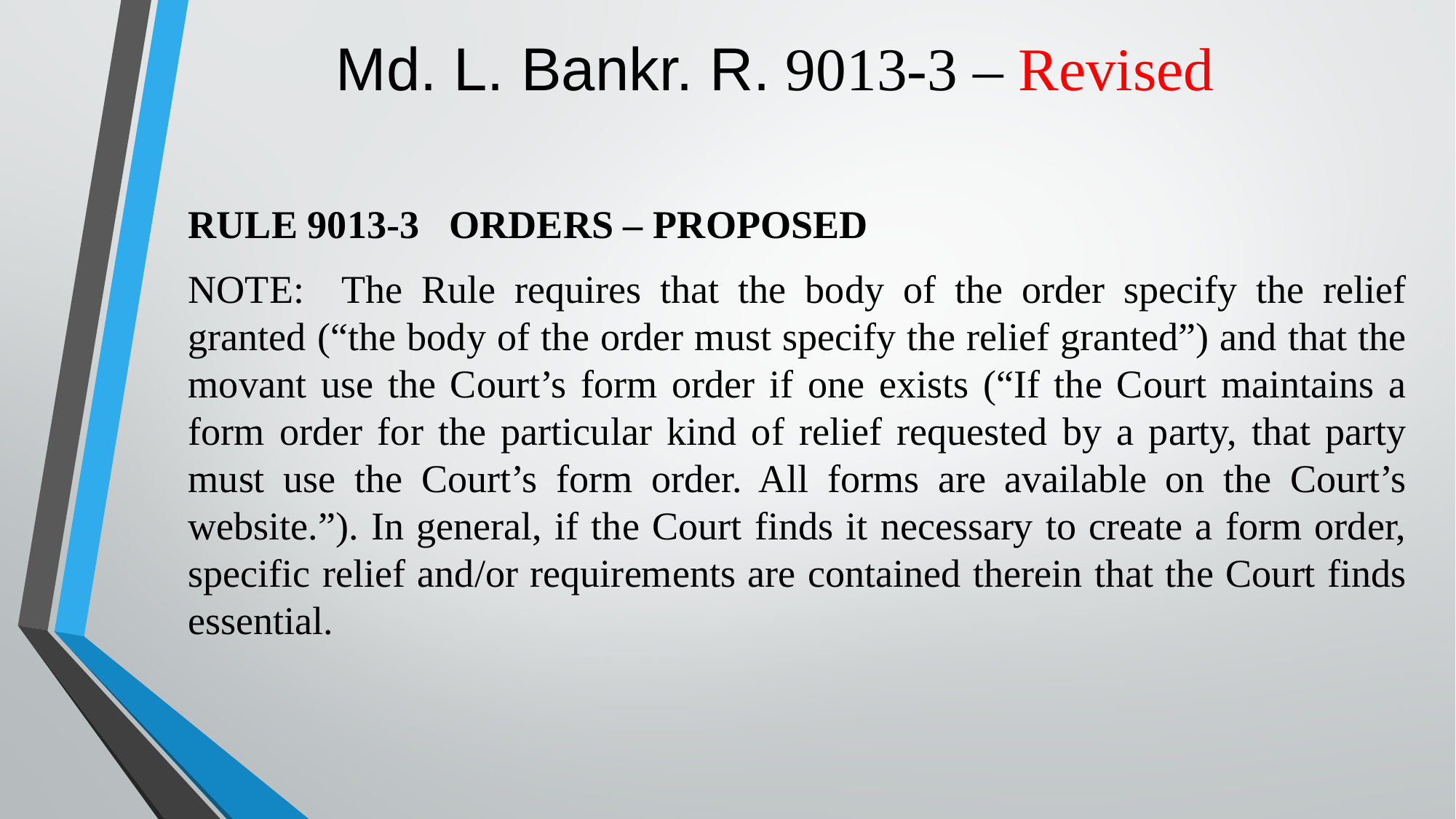

# Md. L. Bankr. R. 9013-3 – Revised
RULE 9013-3   ORDERS – PROPOSED
NOTE:  The Rule requires that the body of the order specify the relief granted (“the body of the order must specify the relief granted”) and that the movant use the Court’s form order if one exists (“If the Court maintains a form order for the particular kind of relief requested by a party, that party must use the Court’s form order. All forms are available on the Court’s website.”). In general, if the Court finds it necessary to create a form order, specific relief and/or requirements are contained therein that the Court finds essential.